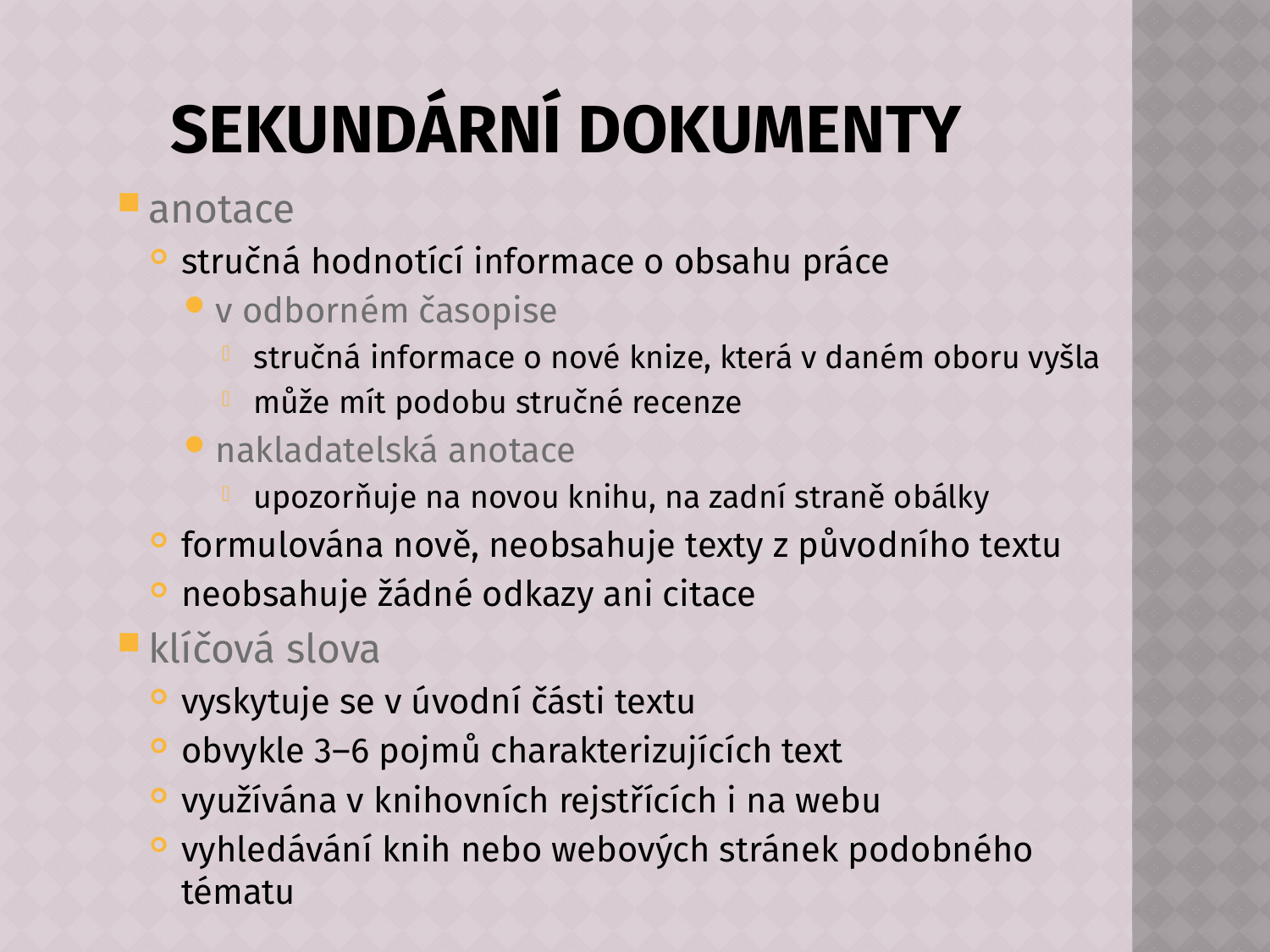

# Sekundární dokumenty
anotace
stručná hodnotící informace o obsahu práce
v odborném časopise
stručná informace o nové knize, která v daném oboru vyšla
může mít podobu stručné recenze
nakladatelská anotace
upozorňuje na novou knihu, na zadní straně obálky
formulována nově, neobsahuje texty z původního textu
neobsahuje žádné odkazy ani citace
klíčová slova
vyskytuje se v úvodní části textu
obvykle 3–6 pojmů charakterizujících text
využívána v knihovních rejstřících i na webu
vyhledávání knih nebo webových stránek podobného tématu